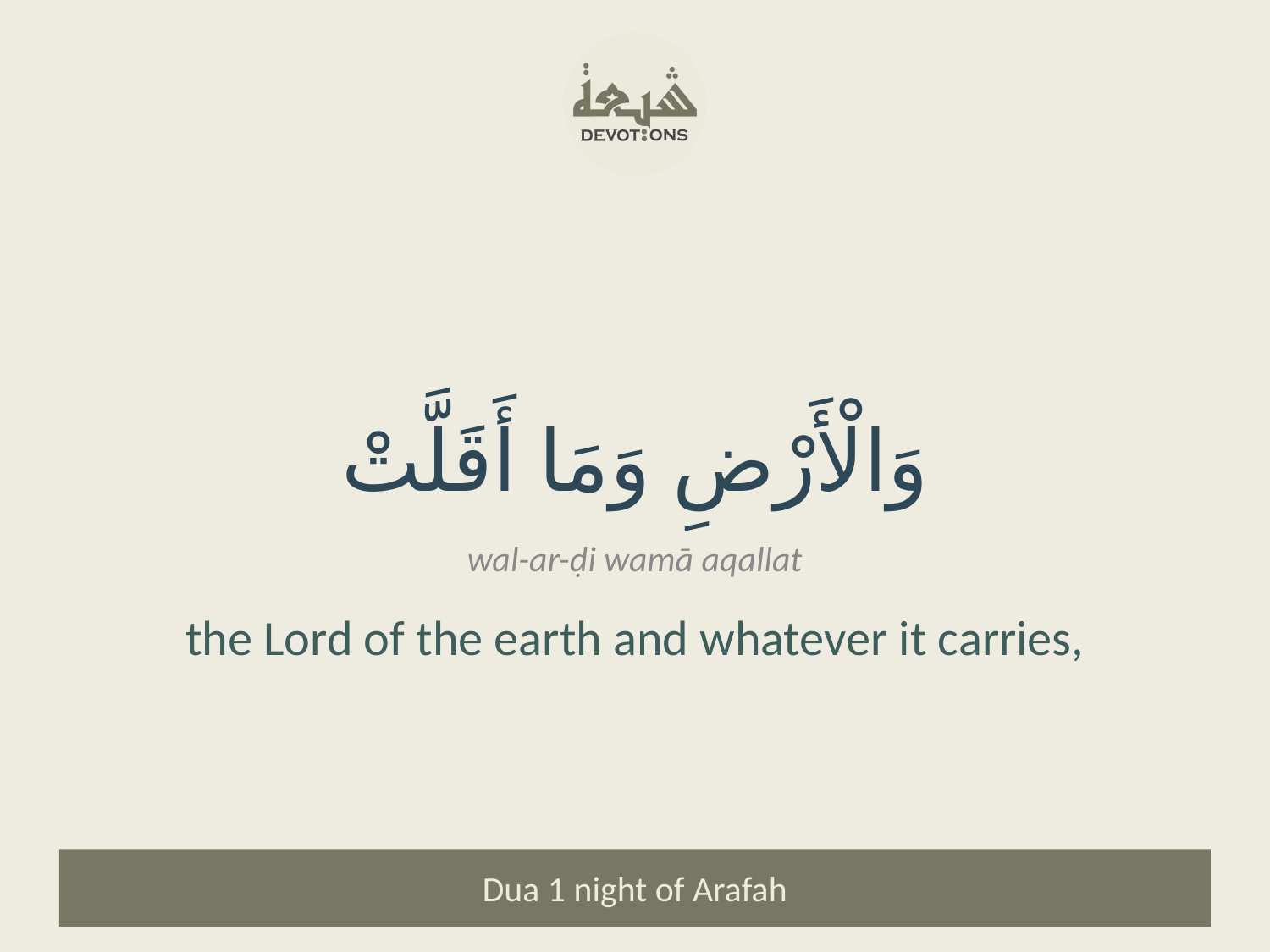

وَالْأَرْضِ وَمَا أَقَلَّتْ
wal-ar-ḍi wamā aqallat
the Lord of the earth and whatever it carries,
Dua 1 night of Arafah